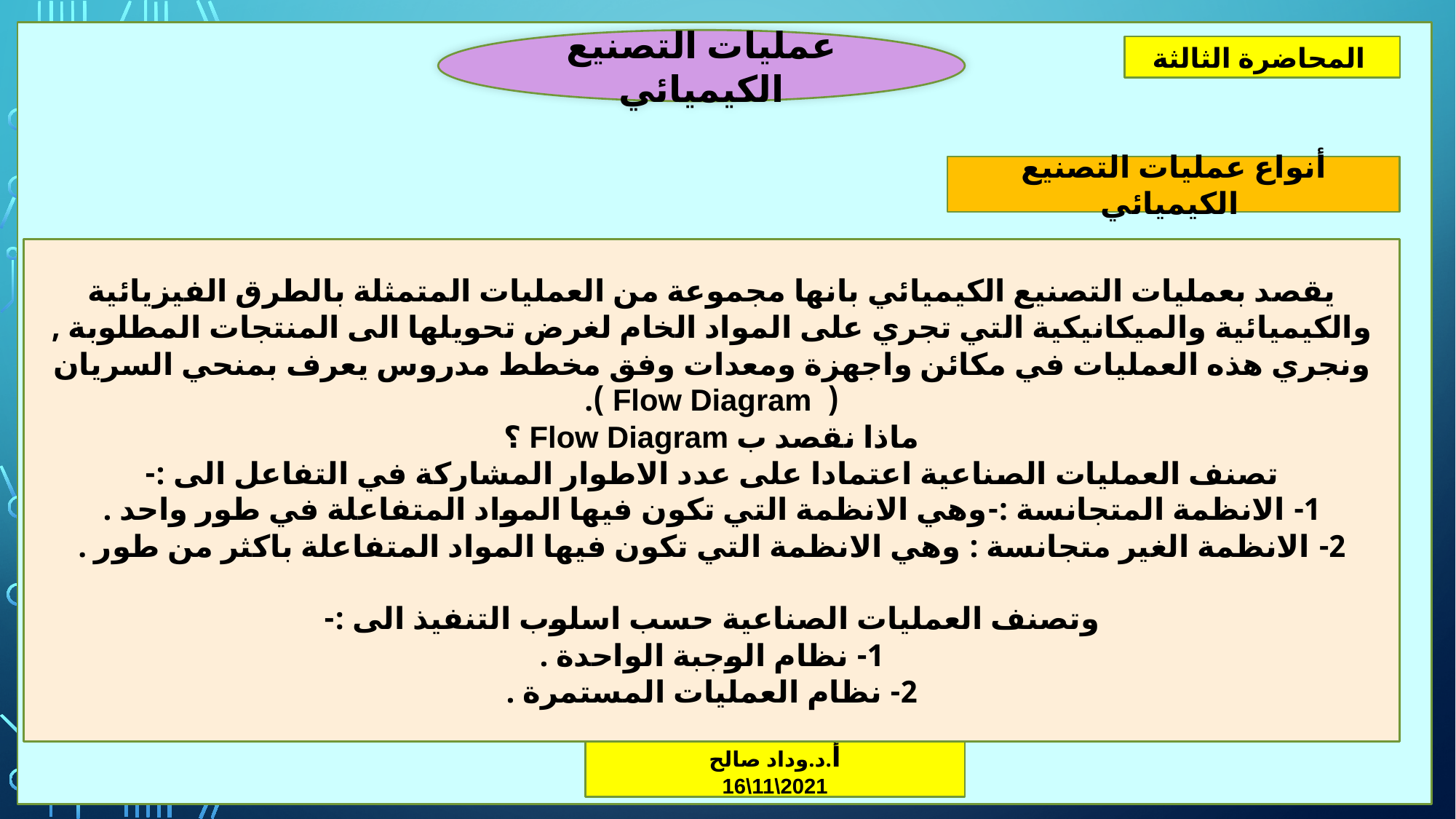

عمليات التصنيع الكيميائي
المحاضرة الثالثة
أنواع عمليات التصنيع الكيميائي
يقصد بعمليات التصنيع الكيميائي بانها مجموعة من العمليات المتمثلة بالطرق الفيزيائية والكيميائية والميكانيكية التي تجري على المواد الخام لغرض تحويلها الى المنتجات المطلوبة , ونجري هذه العمليات في مكائن واجهزة ومعدات وفق مخطط مدروس يعرف بمنحي السريان (  Flow Diagram ).
ماذا نقصد ب Flow Diagram ؟
تصنف العمليات الصناعية اعتمادا على عدد الاطوار المشاركة في التفاعل الى :-
1- الانظمة المتجانسة :-وهي الانظمة التي تكون فيها المواد المتفاعلة في طور واحد .
2- الانظمة الغير متجانسة : وهي الانظمة التي تكون فيها المواد المتفاعلة باكثر من طور .

وتصنف العمليات الصناعية حسب اسلوب التنفيذ الى :-
1- نظام الوجبة الواحدة .
2- نظام العمليات المستمرة .
أ.د.وداد صالح
16\11\2021